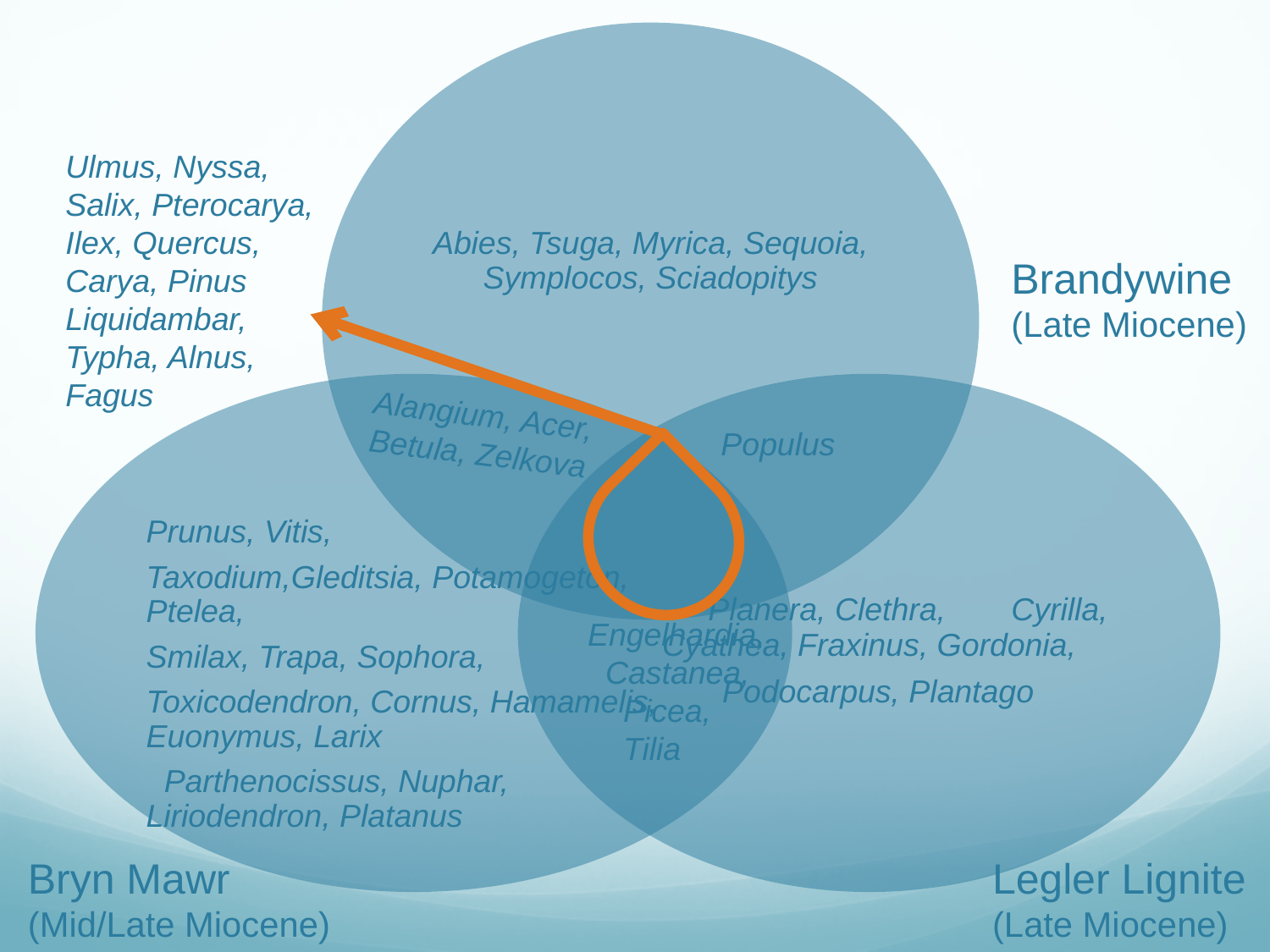

Abies, Tsuga, Myrica, Sequoia, Symplocos, Sciadopitys
        Planera, Clethra, 	Cyrilla, Cyathea, Fraxinus, Gordonia,
  Podocarpus, Plantago

Prunus, Vitis,
Taxodium,Gleditsia, Potamogeton,  Ptelea,
Smilax, Trapa, Sophora,
Toxicodendron, Cornus, Hamamelis, Euonymus, Larix
  Parthenocissus, Nuphar,  	Liriodendron, Platanus
Ulmus, Nyssa,
Salix, Pterocarya,
Ilex, Quercus,
Carya, Pinus
Liquidambar,
Typha, Alnus,
Fagus
Brandywine
(Late Miocene)
Alangium, Acer,
Betula, Zelkova
Populus

Engelhardia,
  Castanea,
    Picea,
    Tilia
Bryn Mawr
(Mid/Late Miocene)
Legler Lignite
(Late Miocene)